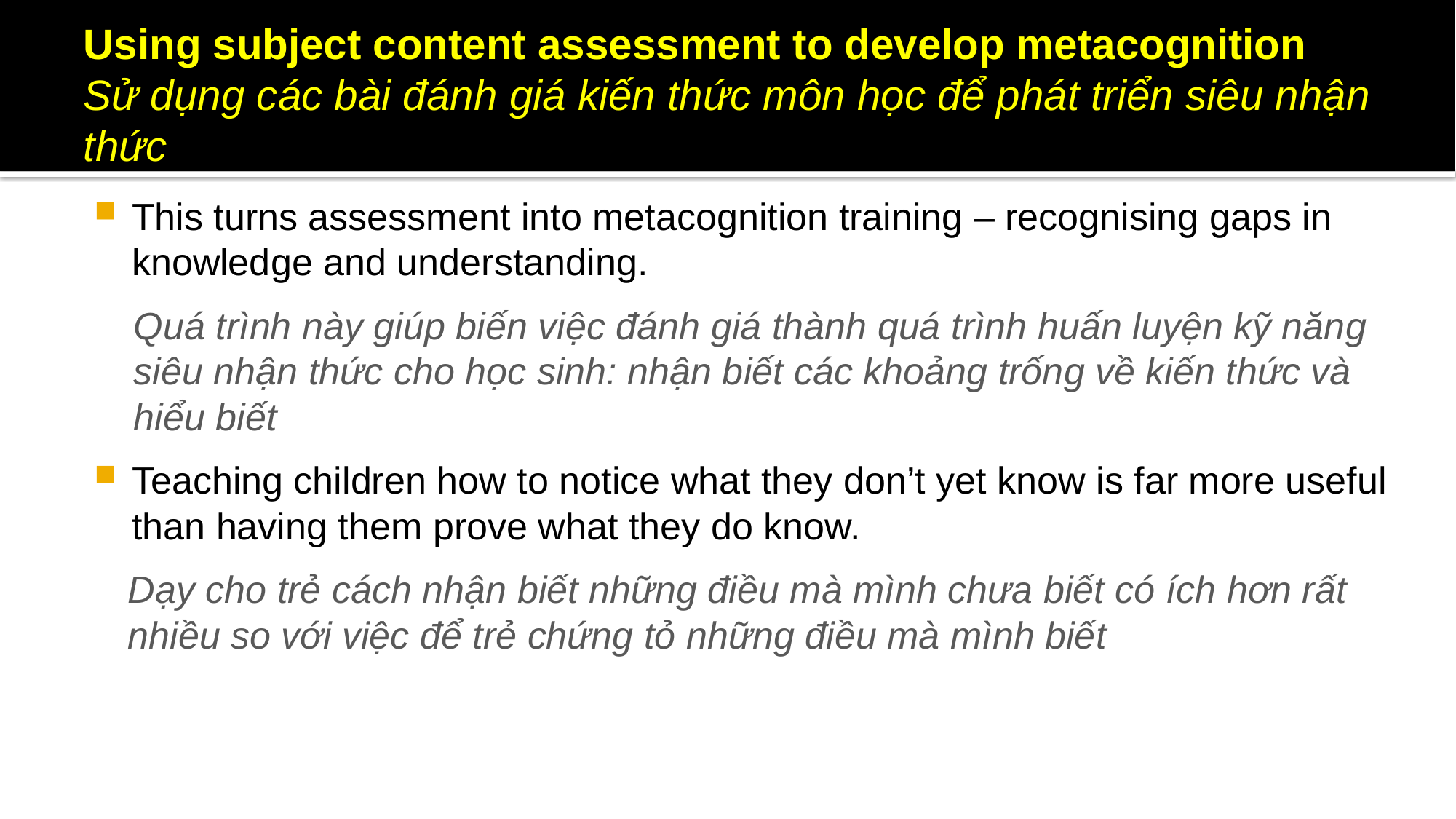

# Using subject content assessment to develop metacognition Sử dụng các bài đánh giá kiến thức môn học để phát triển siêu nhận thức
This turns assessment into metacognition training – recognising gaps in knowledge and understanding.
Quá trình này giúp biến việc đánh giá thành quá trình huấn luyện kỹ năng siêu nhận thức cho học sinh: nhận biết các khoảng trống về kiến thức và hiểu biết
Teaching children how to notice what they don’t yet know is far more useful than having them prove what they do know.
Dạy cho trẻ cách nhận biết những điều mà mình chưa biết có ích hơn rất nhiều so với việc để trẻ chứng tỏ những điều mà mình biết